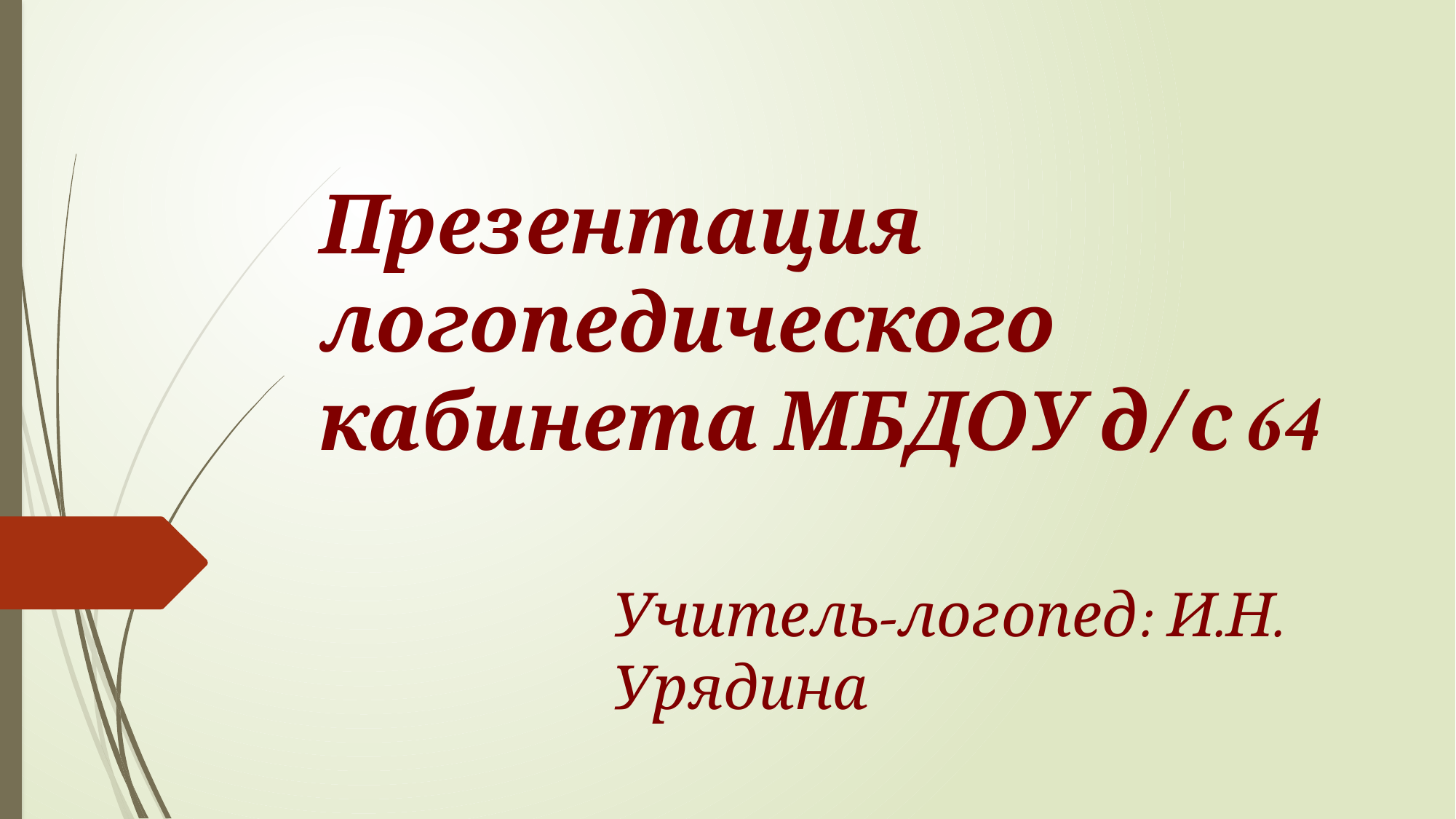

# Презентация логопедического кабинета МБДОУ д/с 64
Учитель-логопед: И.Н. Урядина